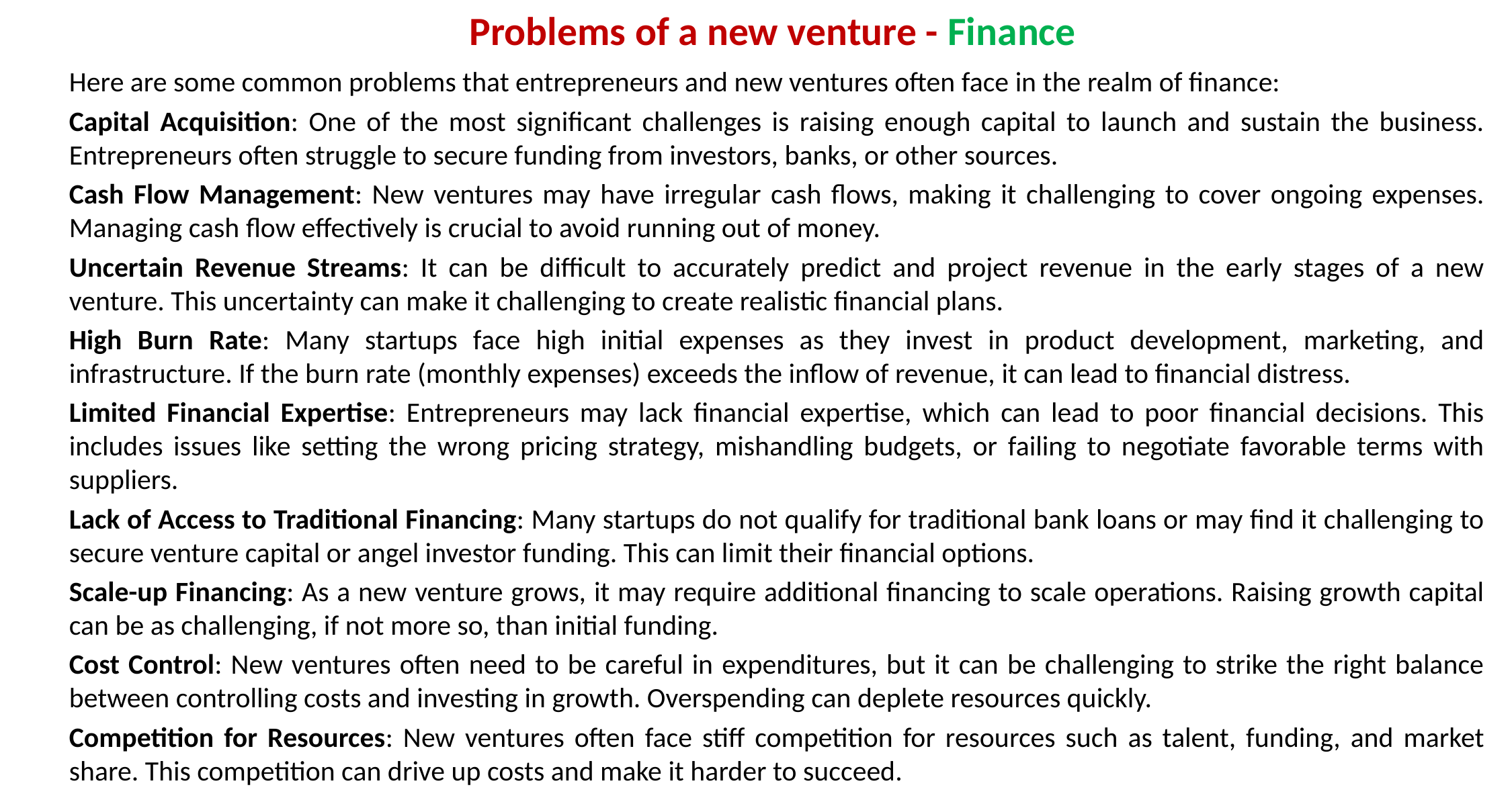

# Problems of a new venture - Finance
Here are some common problems that entrepreneurs and new ventures often face in the realm of finance:
Capital Acquisition: One of the most significant challenges is raising enough capital to launch and sustain the business. Entrepreneurs often struggle to secure funding from investors, banks, or other sources.
Cash Flow Management: New ventures may have irregular cash flows, making it challenging to cover ongoing expenses. Managing cash flow effectively is crucial to avoid running out of money.
Uncertain Revenue Streams: It can be difficult to accurately predict and project revenue in the early stages of a new venture. This uncertainty can make it challenging to create realistic financial plans.
High Burn Rate: Many startups face high initial expenses as they invest in product development, marketing, and infrastructure. If the burn rate (monthly expenses) exceeds the inflow of revenue, it can lead to financial distress.
Limited Financial Expertise: Entrepreneurs may lack financial expertise, which can lead to poor financial decisions. This includes issues like setting the wrong pricing strategy, mishandling budgets, or failing to negotiate favorable terms with suppliers.
Lack of Access to Traditional Financing: Many startups do not qualify for traditional bank loans or may find it challenging to secure venture capital or angel investor funding. This can limit their financial options.
Scale-up Financing: As a new venture grows, it may require additional financing to scale operations. Raising growth capital can be as challenging, if not more so, than initial funding.
Cost Control: New ventures often need to be careful in expenditures, but it can be challenging to strike the right balance between controlling costs and investing in growth. Overspending can deplete resources quickly.
Competition for Resources: New ventures often face stiff competition for resources such as talent, funding, and market share. This competition can drive up costs and make it harder to succeed.